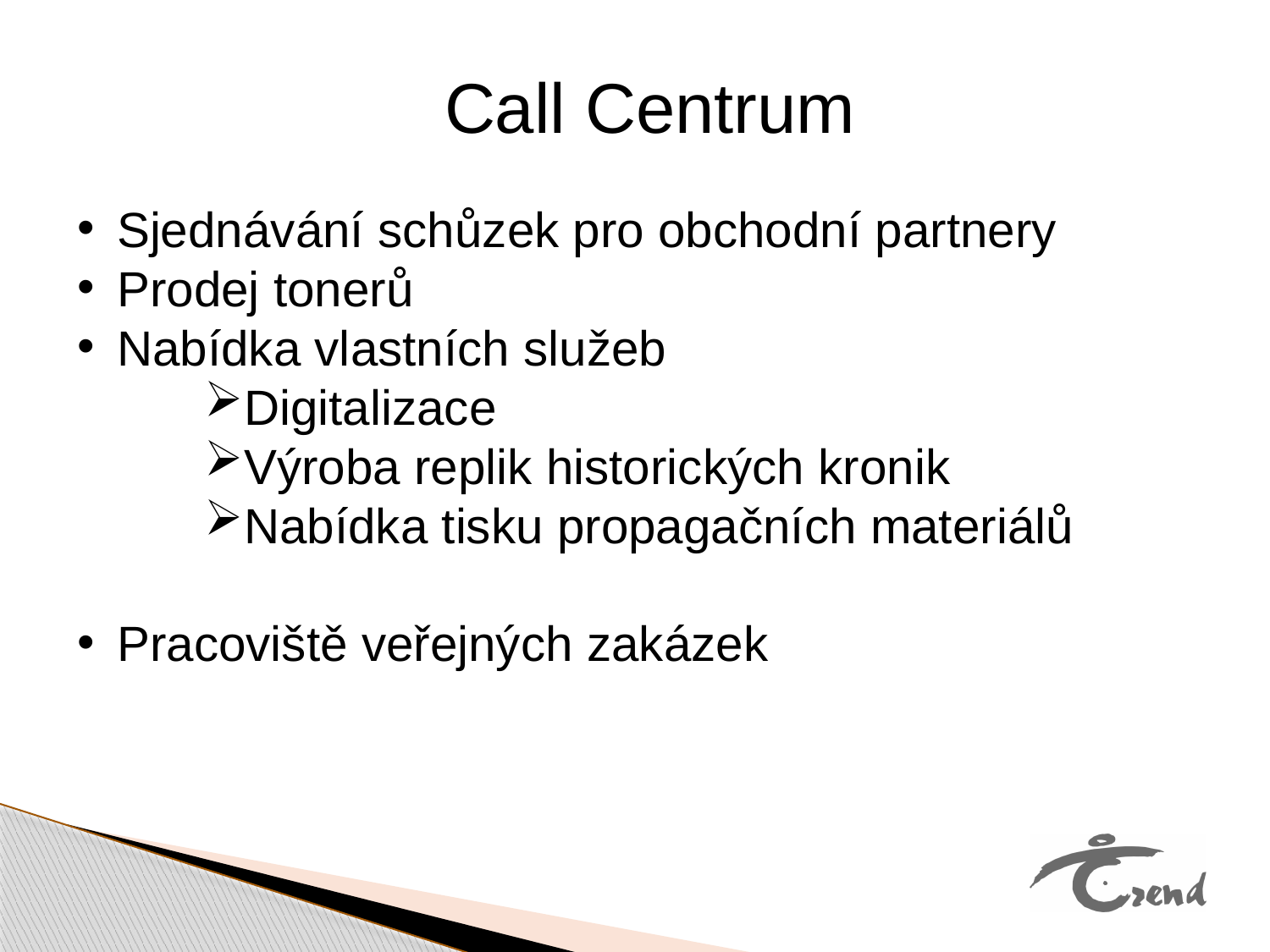

Call Centrum

Sjednávání schůzek pro obchodní partnery
Prodej tonerů
Nabídka vlastních služeb
Digitalizace
Výroba replik historických kronik
Nabídka tisku propagačních materiálů

Pracoviště veřejných zakázek